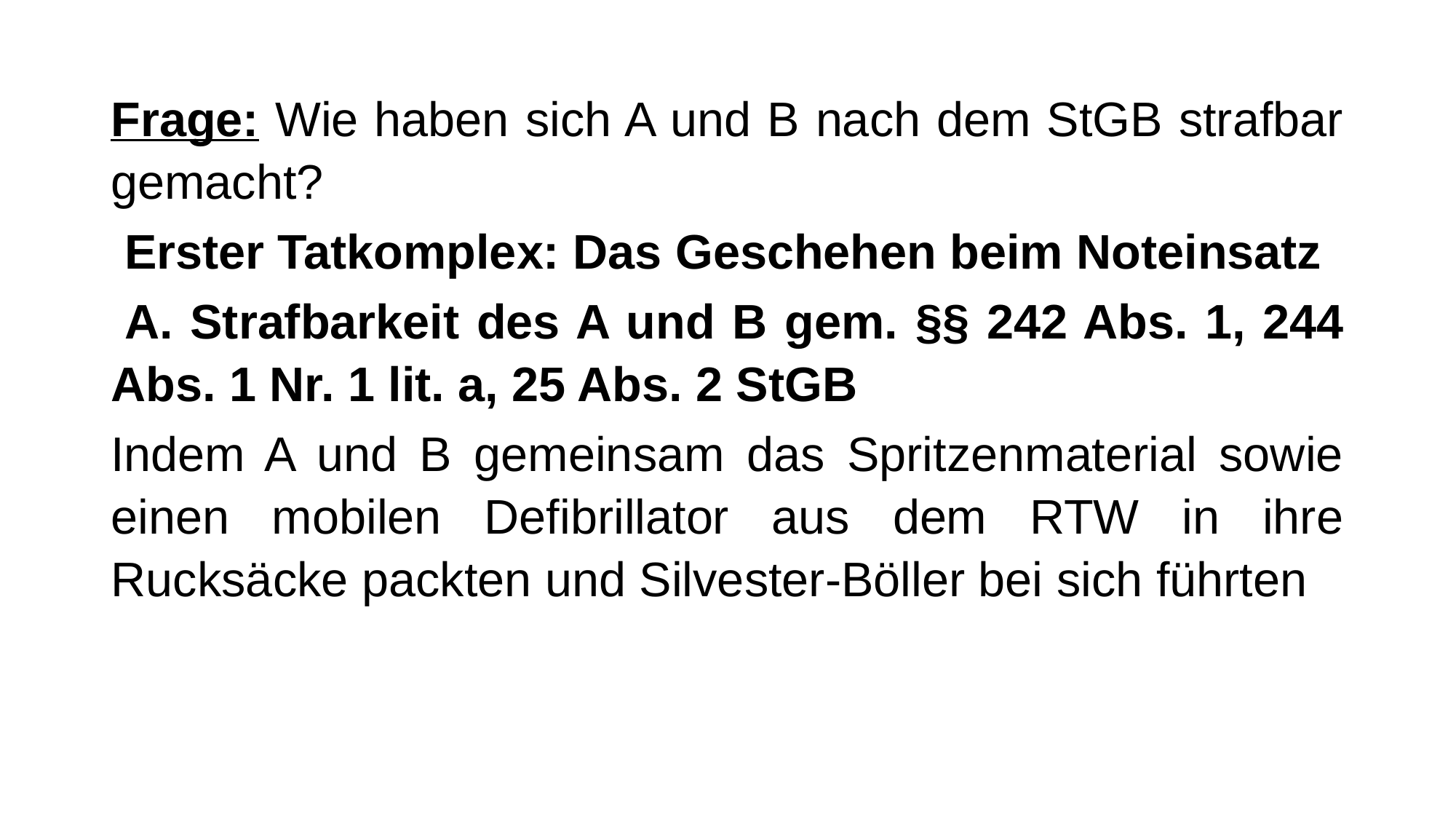

Frage: Wie haben sich A und B nach dem StGB strafbar gemacht?
 Erster Tatkomplex: Das Geschehen beim Noteinsatz
 A. Strafbarkeit des A und B gem. §§ 242 Abs. 1, 244 Abs. 1 Nr. 1 lit. a, 25 Abs. 2 StGB
Indem A und B gemeinsam das Spritzenmaterial sowie einen mobilen Defibrillator aus dem RTW in ihre Rucksäcke packten und Silvester-Böller bei sich führten